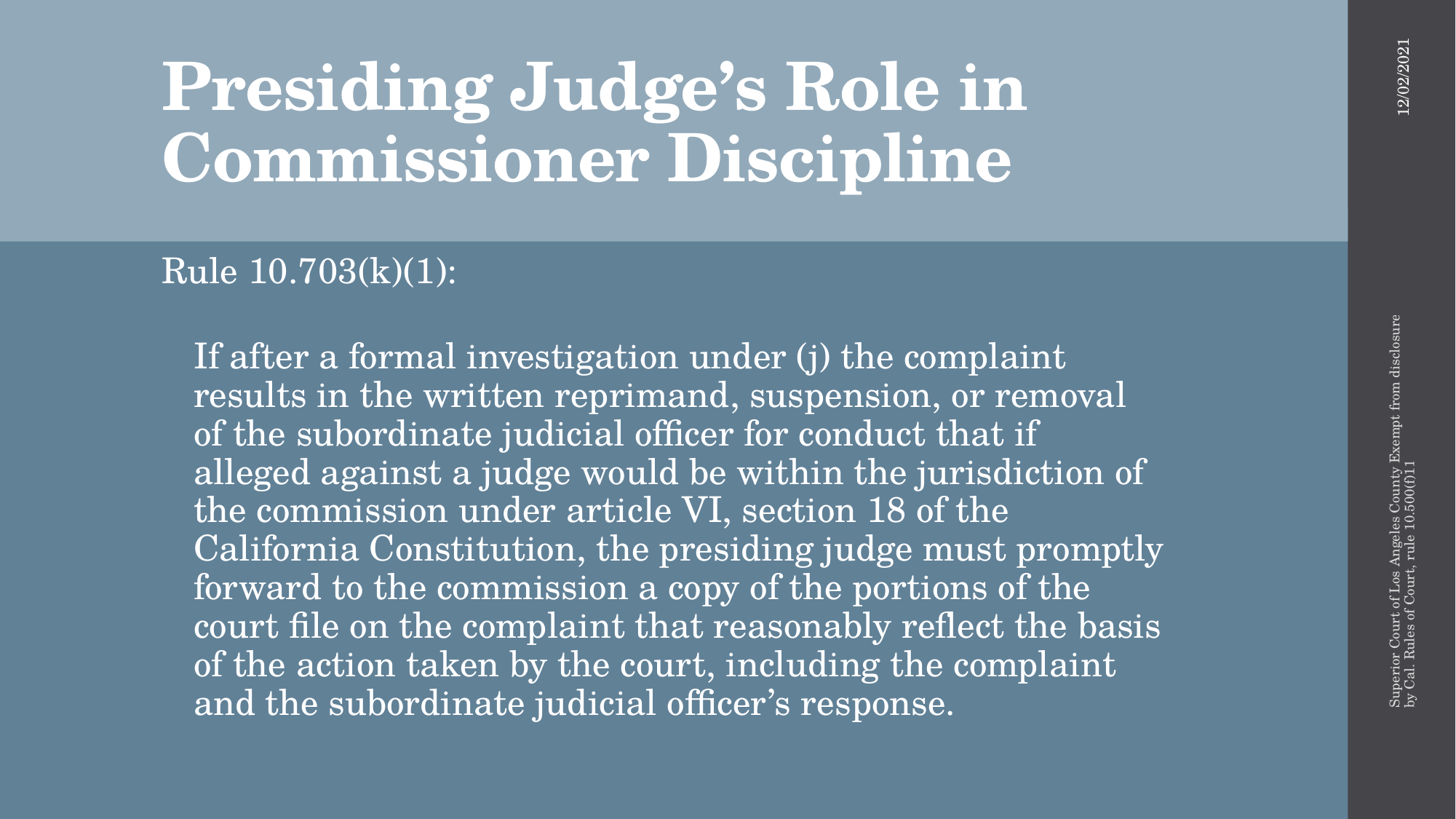

# Presiding Judge’s Role in Commissioner Discipline
12/02/2021

Rule 10.703(k)(1):
If after a formal investigation under (j) the complaint results in the written reprimand, suspension, or removal of the subordinate judicial officer for conduct that if alleged against a judge would be within the jurisdiction of the commission under article VI, section 18 of the California Constitution, the presiding judge must promptly forward to the commission a copy of the portions of the court file on the complaint that reasonably reflect the basis of the action taken by the court, including the complaint and the subordinate judicial officer’s response.

Superior Court of Los Angeles County Exempt from disclosure by Cal. Rules of Court, rule 10.500(f)11
20